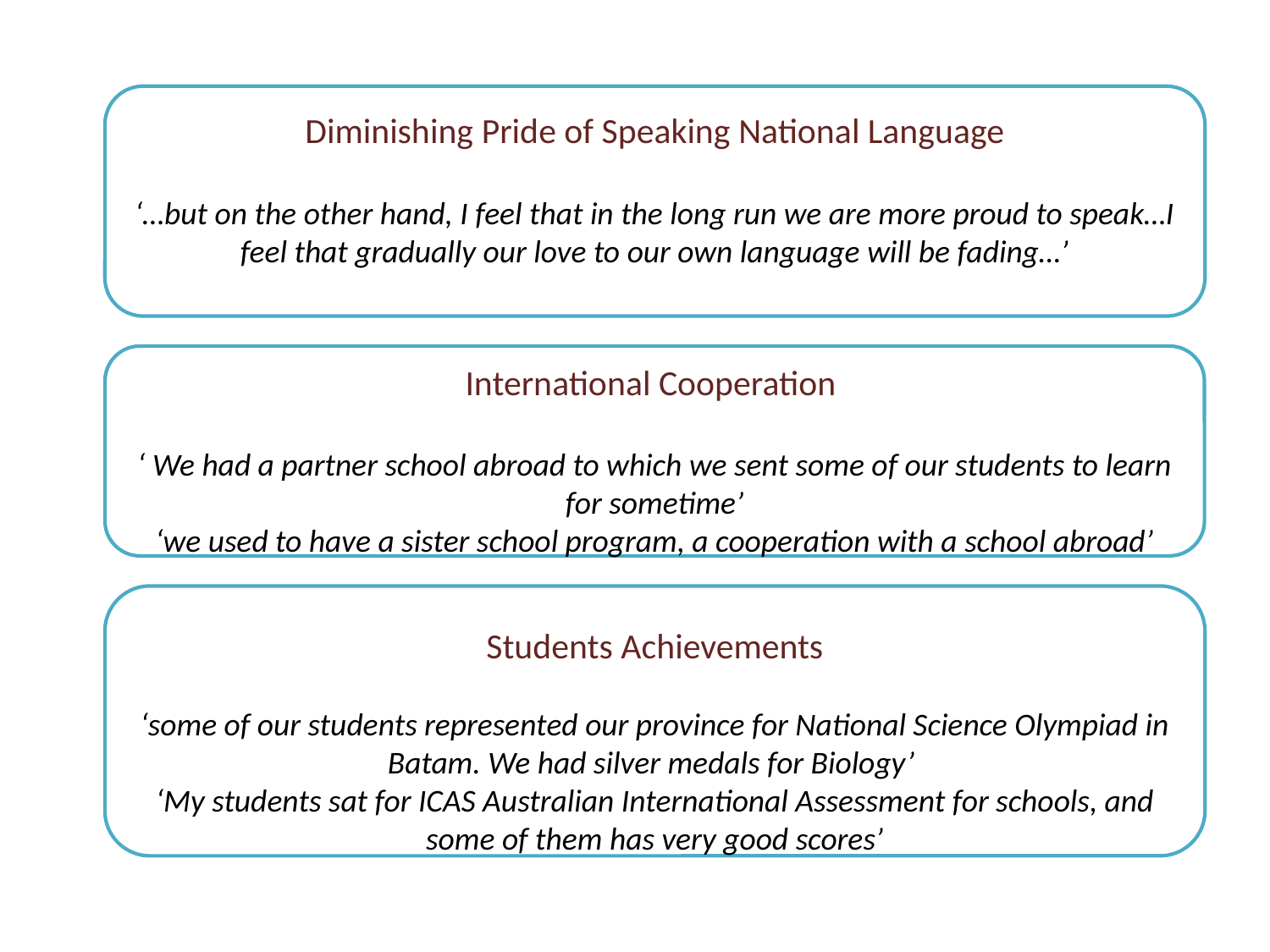

Diminishing Pride of Speaking National Language

‘…but on the other hand, I feel that in the long run we are more proud to speak…I feel that gradually our love to our own language will be fading…’

International Cooperation

‘ We had a partner school abroad to which we sent some of our students to learn for sometime’
‘we used to have a sister school program, a cooperation with a school abroad’

Students Achievements

‘some of our students represented our province for National Science Olympiad in Batam. We had silver medals for Biology’
‘My students sat for ICAS Australian International Assessment for schools, and some of them has very good scores’